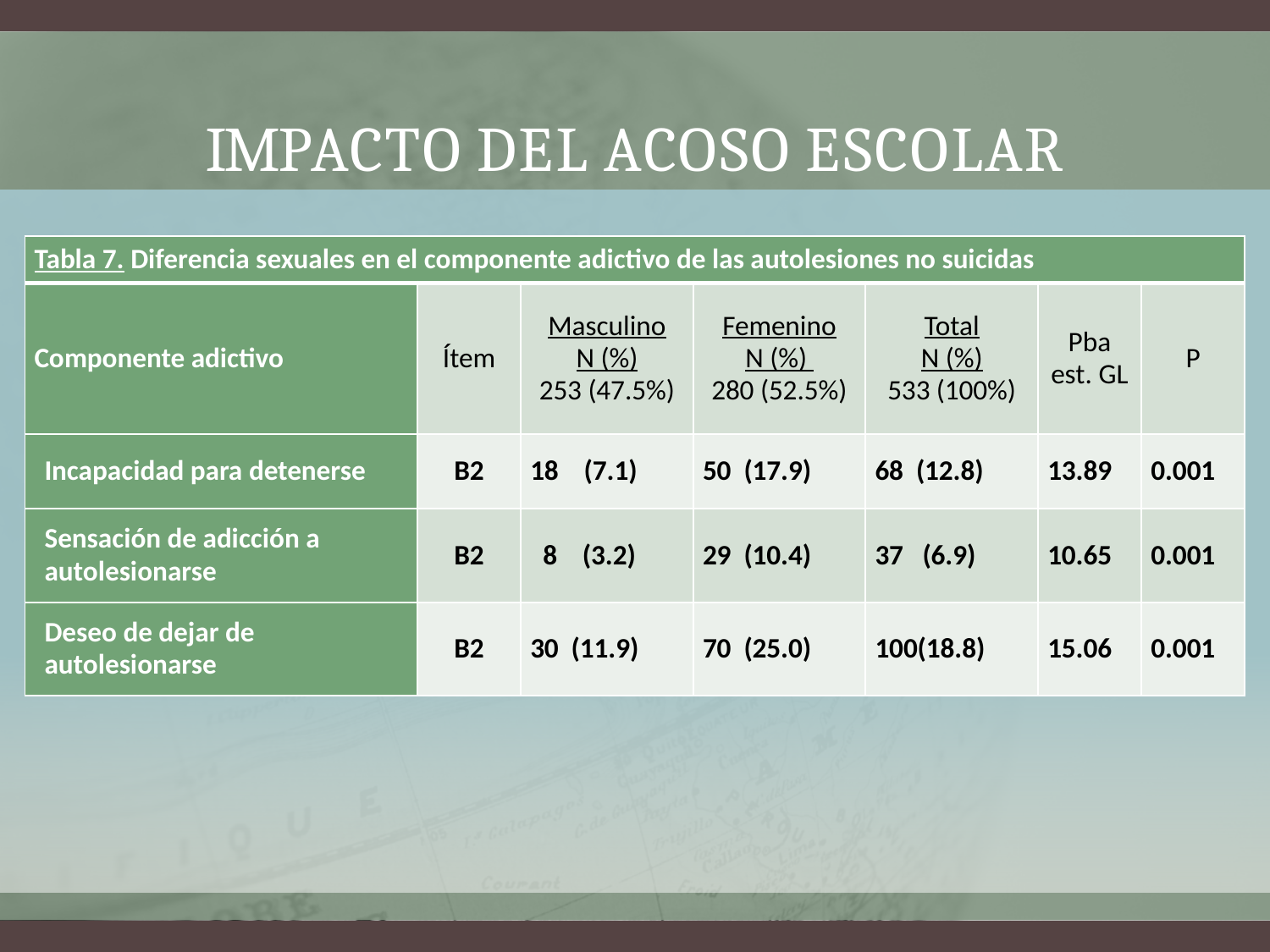

# Impacto del acoso escolar
| Tabla 7. Diferencia sexuales en el componente adictivo de las autolesiones no suicidas |  |  |  |  |  |  |
| --- | --- | --- | --- | --- | --- | --- |
| Componente adictivo | Ítem | Masculino N (%) 253 (47.5%) | Femenino N (%) 280 (52.5%) | Total N (%) 533 (100%) | Pba est. GL | P |
| Incapacidad para detenerse | B2 | 18 (7.1) | 50 (17.9) | 68 (12.8) | 13.89 | 0.001 |
| Sensación de adicción a autolesionarse | B2 | 8 (3.2) | 29 (10.4) | 37 (6.9) | 10.65 | 0.001 |
| Deseo de dejar de autolesionarse | B2 | 30 (11.9) | 70 (25.0) | 100(18.8) | 15.06 | 0.001 |